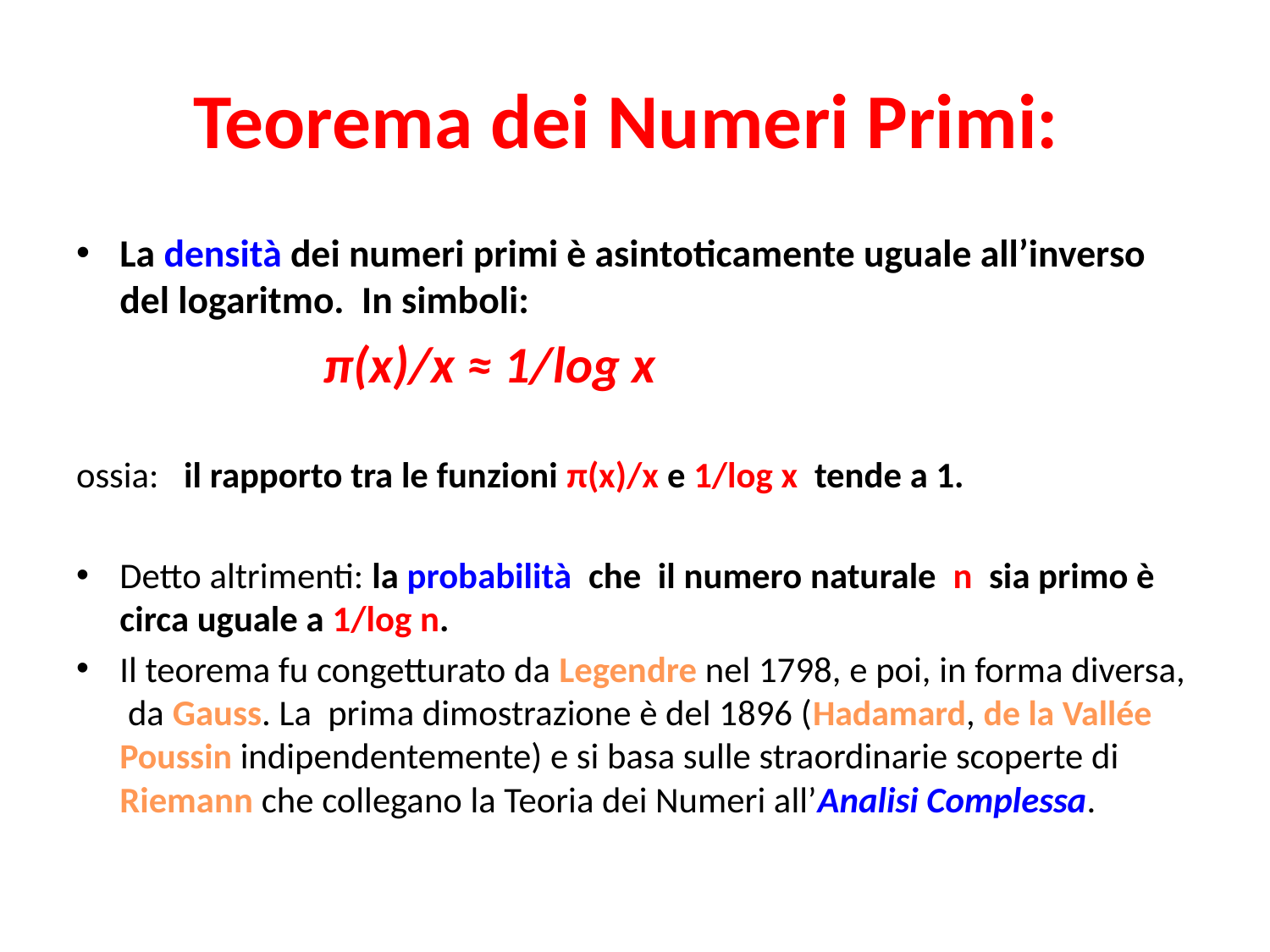

# Teorema dei Numeri Primi:
La densità dei numeri primi è asintoticamente uguale all’inverso del logaritmo.  In simboli:
                              π(x)/x ≈ 1/log x

ossia:   il rapporto tra le funzioni π(x)/x e 1/log x  tende a 1.

Detto altrimenti: la probabilità  che  il numero naturale  n  sia primo è circa uguale a 1/log n.
Il teorema fu congetturato da Legendre nel 1798, e poi, in forma diversa,  da Gauss. La  prima dimostrazione è del 1896 (Hadamard, de la Vallée Poussin indipendentemente) e si basa sulle straordinarie scoperte di Riemann che collegano la Teoria dei Numeri all’Analisi Complessa.